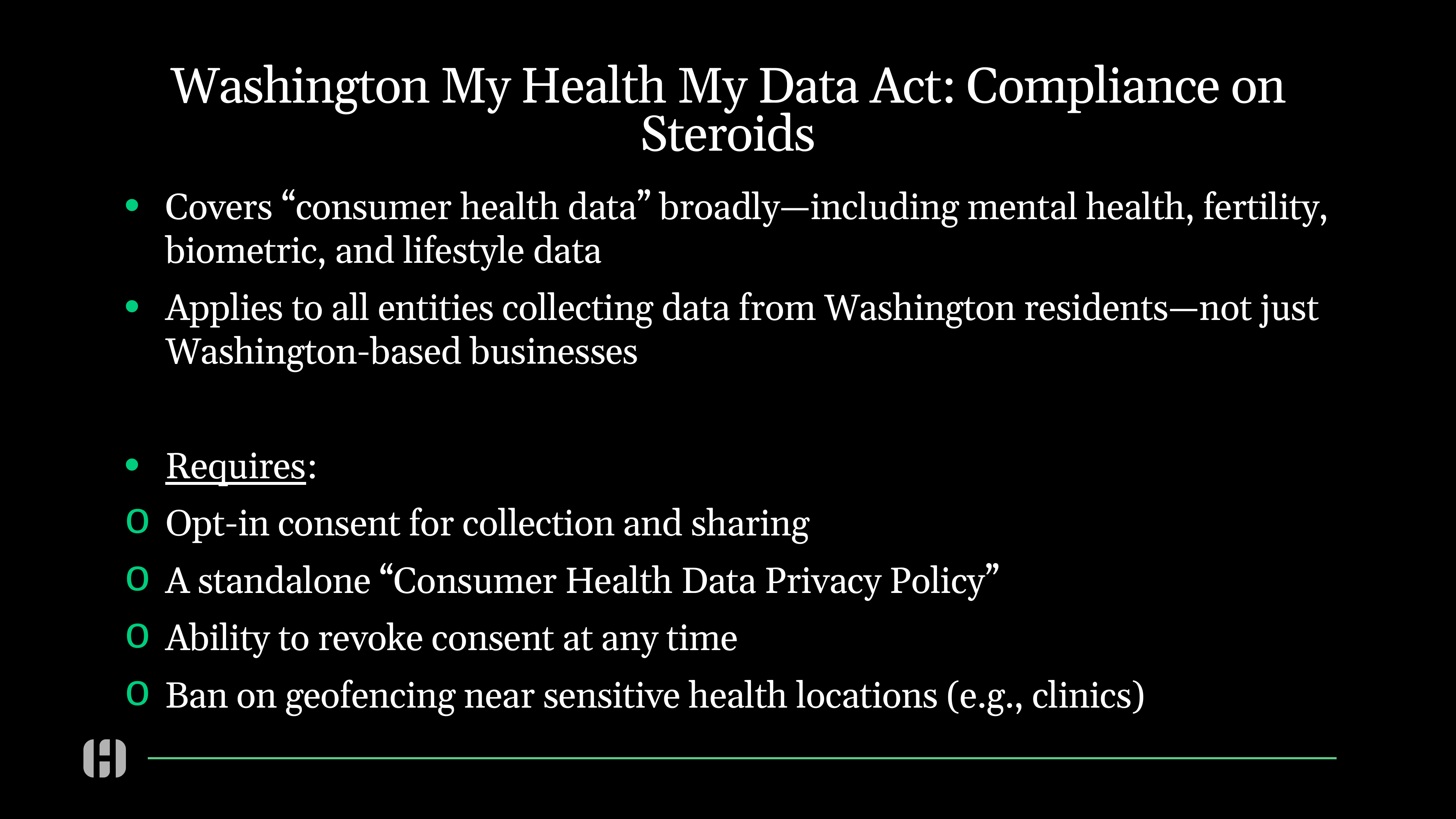

# Washington My Health My Data Act: Compliance on Steroids
Covers “consumer health data” broadly—including mental health, fertility, biometric, and lifestyle data
Applies to all entities collecting data from Washington residents—not just Washington-based businesses

Requires:
Opt-in consent for collection and sharing
A standalone “Consumer Health Data Privacy Policy”
Ability to revoke consent at any time
Ban on geofencing near sensitive health locations (e.g., clinics)